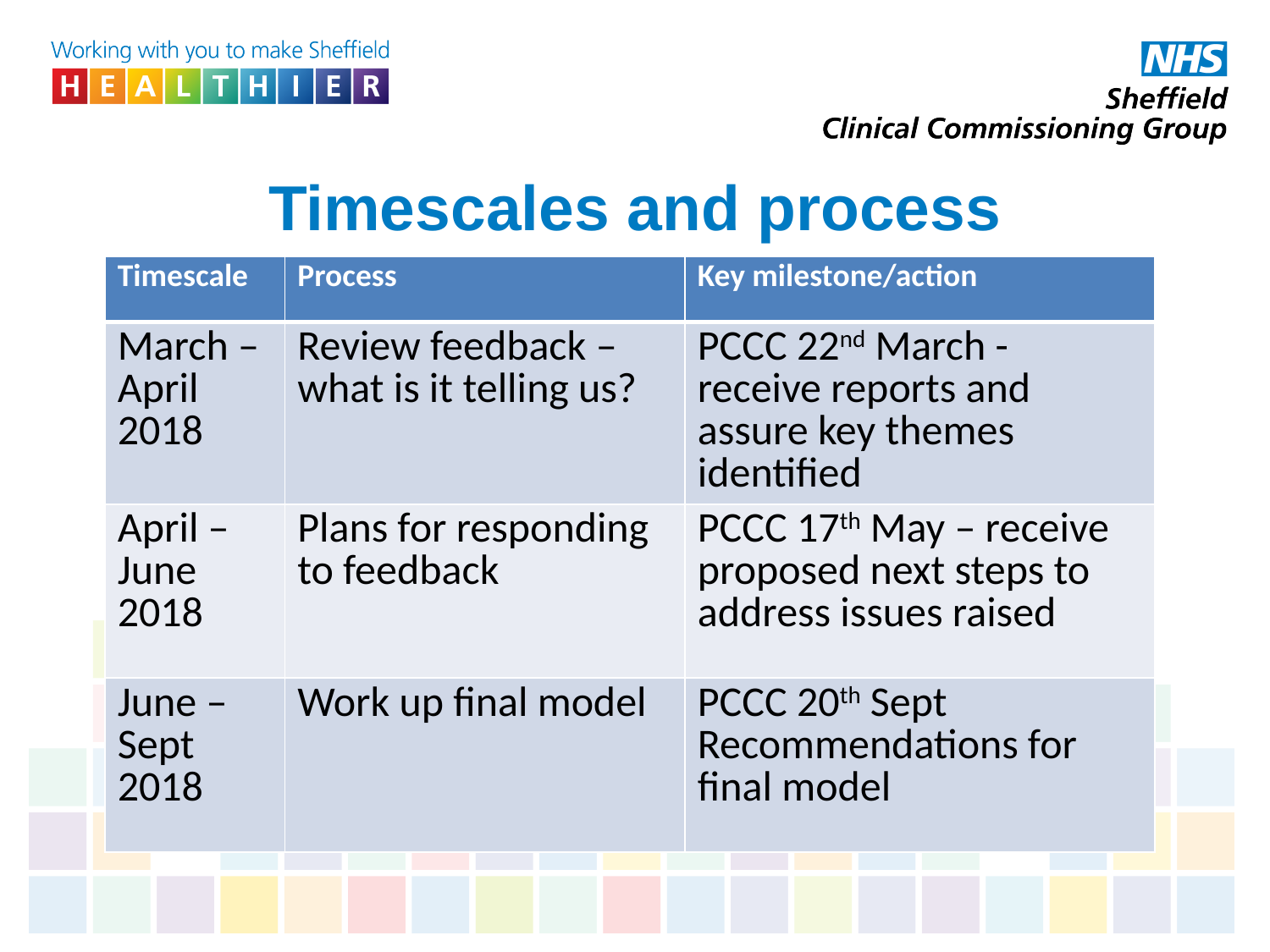

# Timescales and process
| Timescale | Process | Key milestone/action |
| --- | --- | --- |
| March – April 2018 | Review feedback – what is it telling us? | PCCC 22nd March - receive reports and assure key themes identified |
| April – June 2018 | Plans for responding to feedback | PCCC 17th May – receive proposed next steps to address issues raised |
| June – Sept 2018 | Work up final model | PCCC 20th Sept Recommendations for final model |